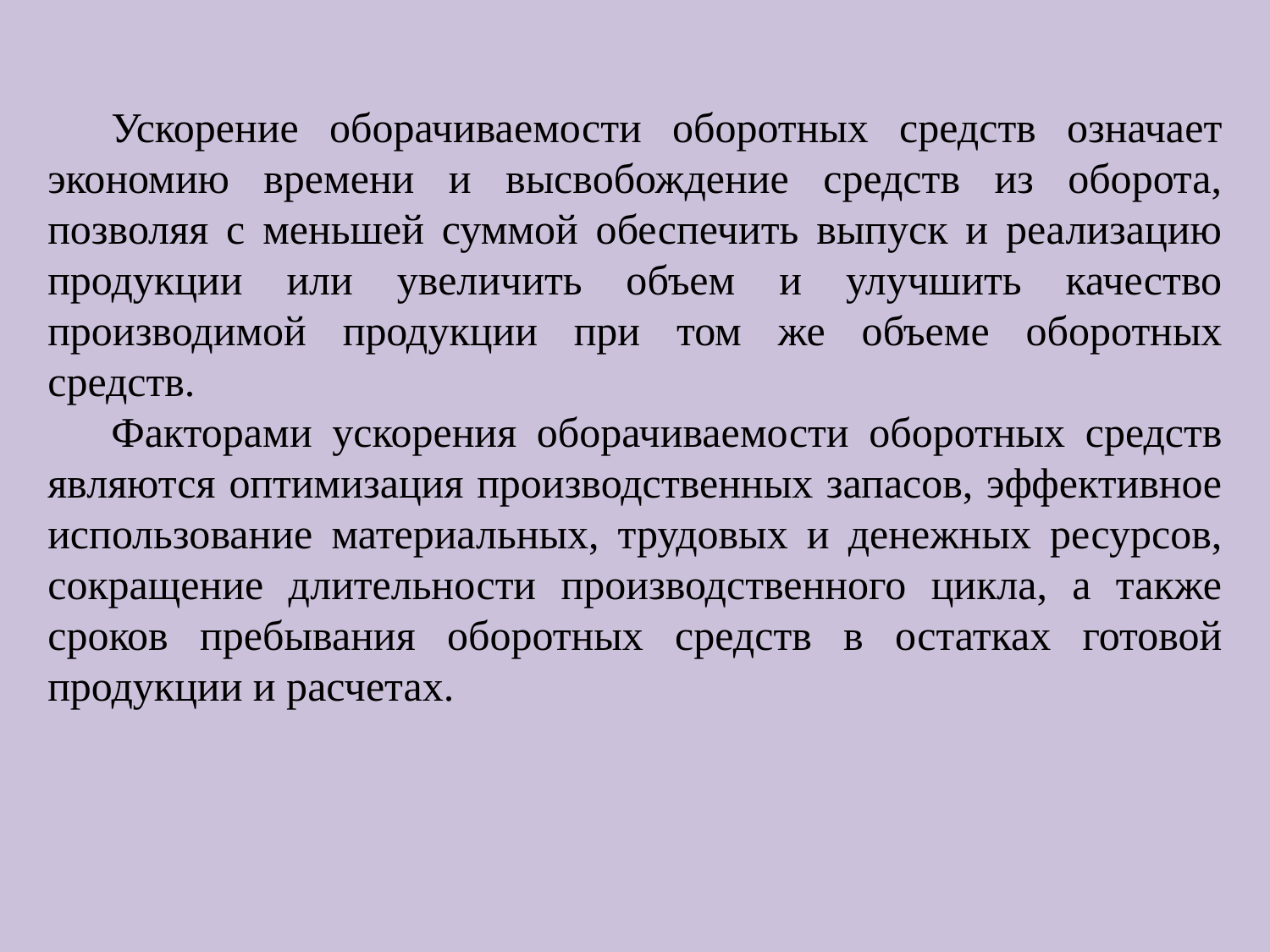

Ускорение оборачиваемости оборотных средств означает экономию времени и высвобождение средств из оборота, позволяя с меньшей суммой обеспечить выпуск и реализацию продукции или увеличить объем и улучшить качество производимой продукции при том же объеме оборотных средств.
Факторами ускорения оборачиваемости оборотных средств являются оптимизация производственных запасов, эффективное использование материальных, трудовых и денежных ресурсов, сокращение длительности производственного цикла, а также сроков пребывания оборотных средств в остатках готовой продукции и расчетах.